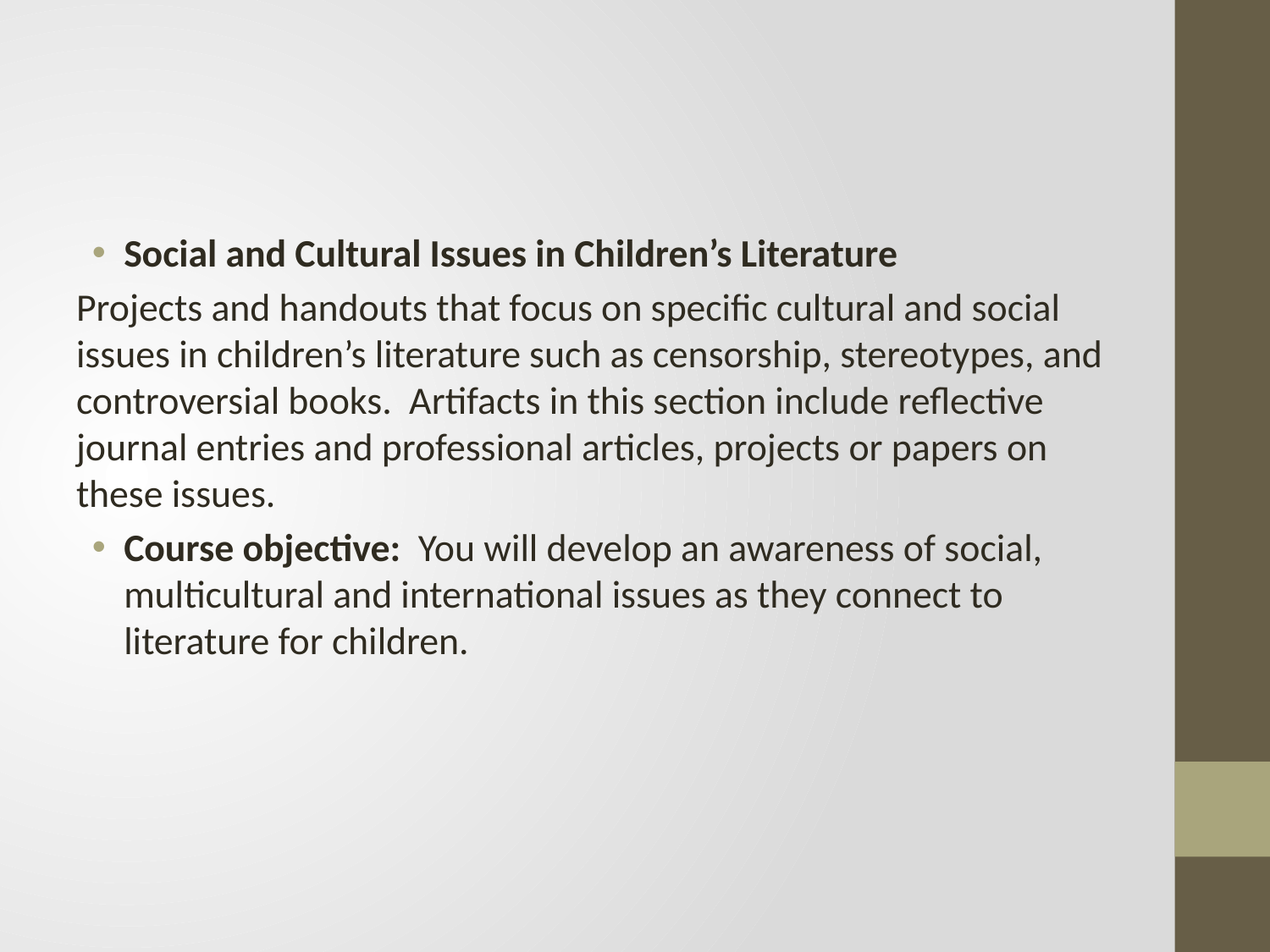

#
Social and Cultural Issues in Children’s Literature
Projects and handouts that focus on specific cultural and social issues in children’s literature such as censorship, stereotypes, and controversial books.  Artifacts in this section include reflective journal entries and professional articles, projects or papers on these issues.
Course objective:  You will develop an awareness of social, multicultural and international issues as they connect to literature for children.